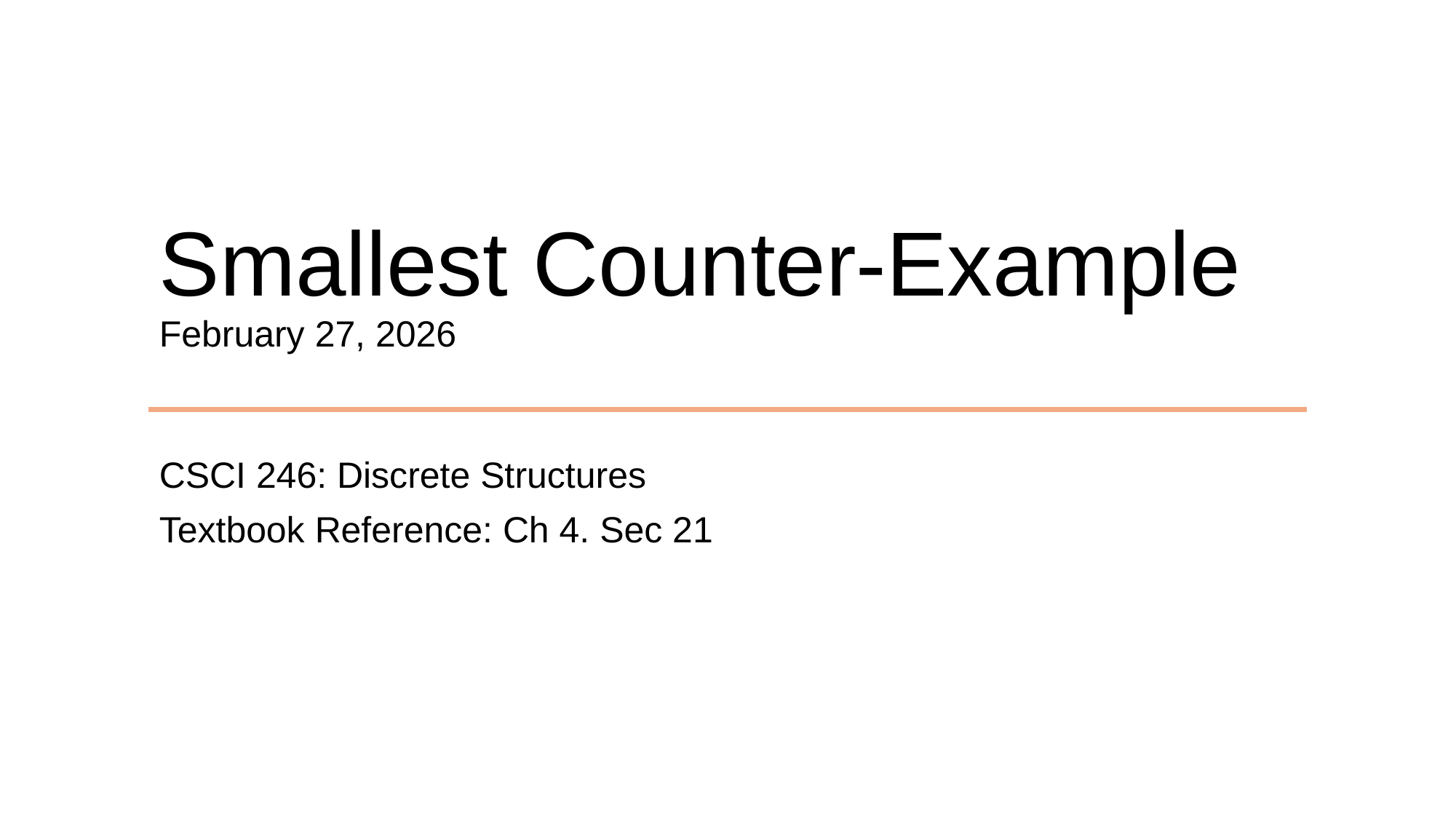

# Smallest Counter-Example February 27, 2026
CSCI 246: Discrete Structures
Textbook Reference: Ch 4. Sec 21